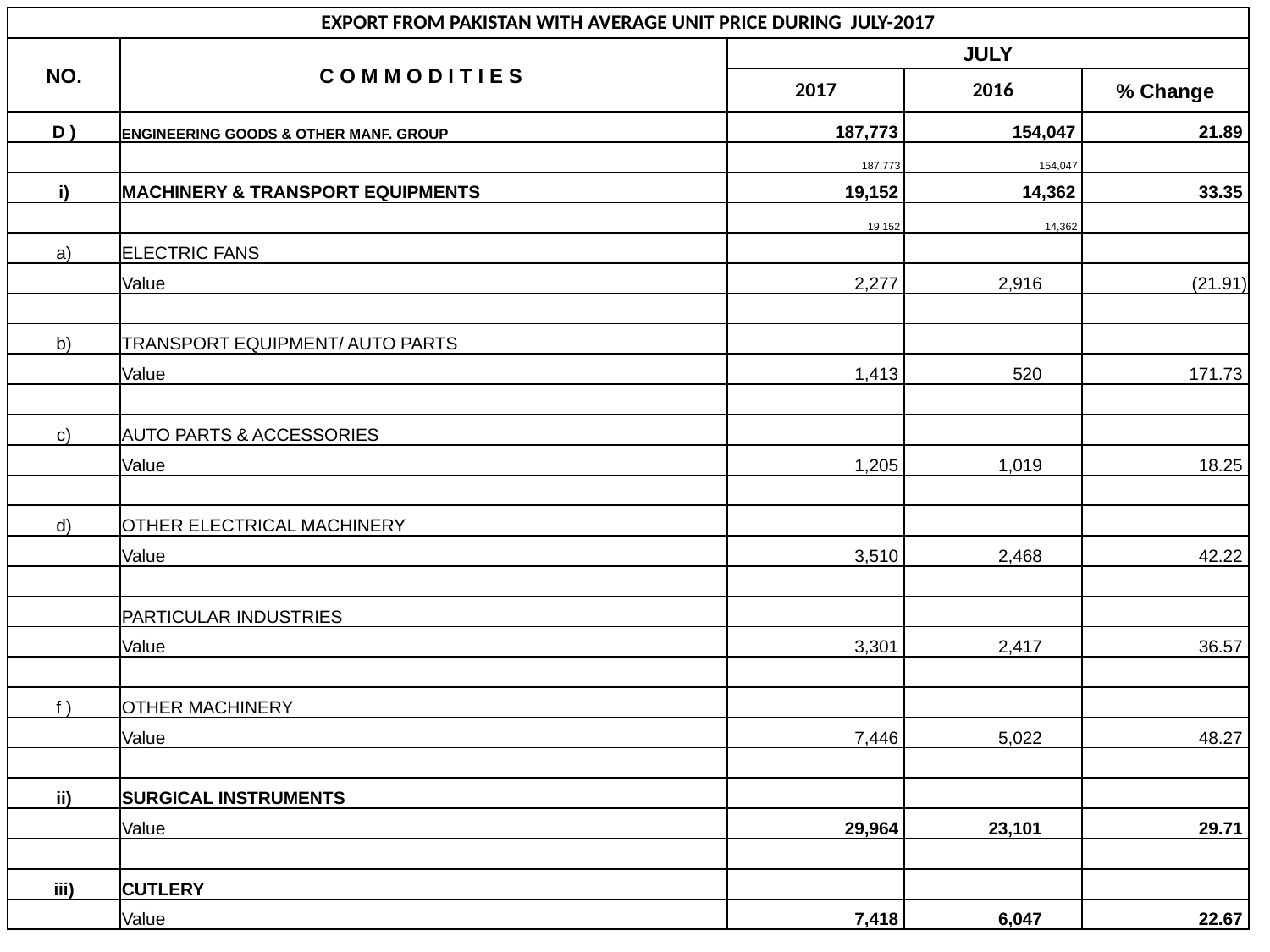

| EXPORT FROM PAKISTAN WITH AVERAGE UNIT PRICE DURING JULY-2017 |  |  |  |  |
| --- | --- | --- | --- | --- |
| NO. | C O M M O D I T I E S | JULY |  |  |
|  |  | 2017 | 2016 | % Change |
| D ) | ENGINEERING GOODS & OTHER MANF. GROUP | 187,773 | 154,047 | 21.89 |
|  |  | 187,773 | 154,047 |  |
| i) | MACHINERY & TRANSPORT EQUIPMENTS | 19,152 | 14,362 | 33.35 |
|  |  | 19,152 | 14,362 |  |
| a) | ELECTRIC FANS |  |  |  |
|  | Value | 2,277 | 2,916 | (21.91) |
|  |  |  |  |  |
| b) | TRANSPORT EQUIPMENT/ AUTO PARTS |  |  |  |
|  | Value | 1,413 | 520 | 171.73 |
|  |  |  |  |  |
| c) | AUTO PARTS & ACCESSORIES |  |  |  |
|  | Value | 1,205 | 1,019 | 18.25 |
|  |  |  |  |  |
| d) | OTHER ELECTRICAL MACHINERY |  |  |  |
|  | Value | 3,510 | 2,468 | 42.22 |
|  |  |  |  |  |
|  | PARTICULAR INDUSTRIES |  |  |  |
|  | Value | 3,301 | 2,417 | 36.57 |
|  |  |  |  |  |
| f ) | OTHER MACHINERY |  |  |  |
|  | Value | 7,446 | 5,022 | 48.27 |
|  |  |  |  |  |
| ii) | SURGICAL INSTRUMENTS |  |  |  |
|  | Value | 29,964 | 23,101 | 29.71 |
|  |  |  |  |  |
| iii) | CUTLERY |  |  |  |
|  | Value | 7,418 | 6,047 | 22.67 |